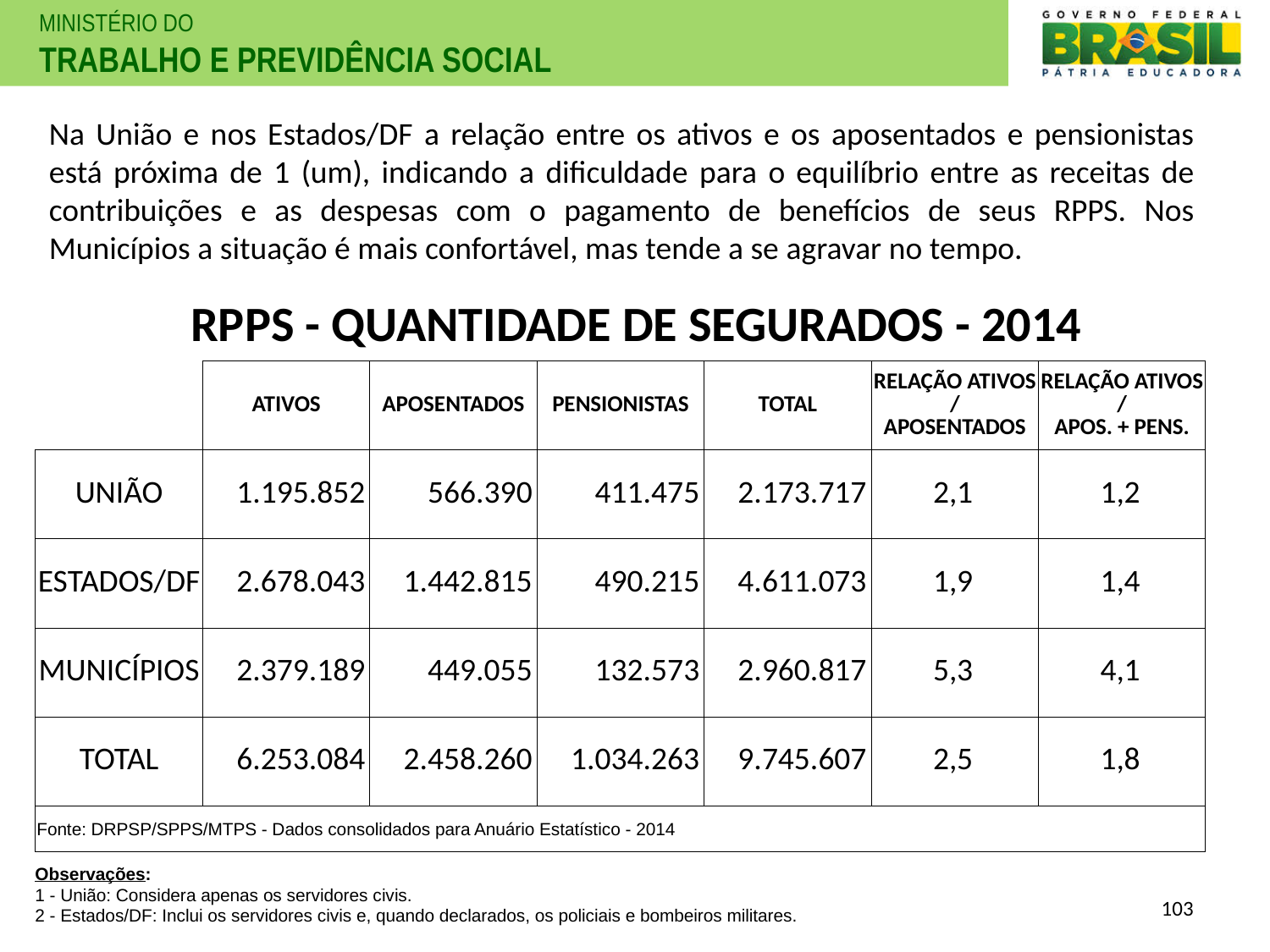

Na União e nos Estados/DF a relação entre os ativos e os aposentados e pensionistas está próxima de 1 (um), indicando a dificuldade para o equilíbrio entre as receitas de contribuições e as despesas com o pagamento de benefícios de seus RPPS. Nos Municípios a situação é mais confortável, mas tende a se agravar no tempo.
RPPS - QUANTIDADE DE SEGURADOS - 2014
|  | ATIVOS | APOSENTADOS | PENSIONISTAS | TOTAL | RELAÇÃO ATIVOS / APOSENTADOS | RELAÇÃO ATIVOS / APOS. + PENS. |
| --- | --- | --- | --- | --- | --- | --- |
| UNIÃO | 1.195.852 | 566.390 | 411.475 | 2.173.717 | 2,1 | 1,2 |
| ESTADOS/DF | 2.678.043 | 1.442.815 | 490.215 | 4.611.073 | 1,9 | 1,4 |
| MUNICÍPIOS | 2.379.189 | 449.055 | 132.573 | 2.960.817 | 5,3 | 4,1 |
| TOTAL | 6.253.084 | 2.458.260 | 1.034.263 | 9.745.607 | 2,5 | 1,8 |
| Fonte: DRPSP/SPPS/MTPS - Dados consolidados para Anuário Estatístico - 2014 |  |  |  |  |  |  |

Observações:
1 - União: Considera apenas os servidores civis.
2 - Estados/DF: Inclui os servidores civis e, quando declarados, os policiais e bombeiros militares.
103